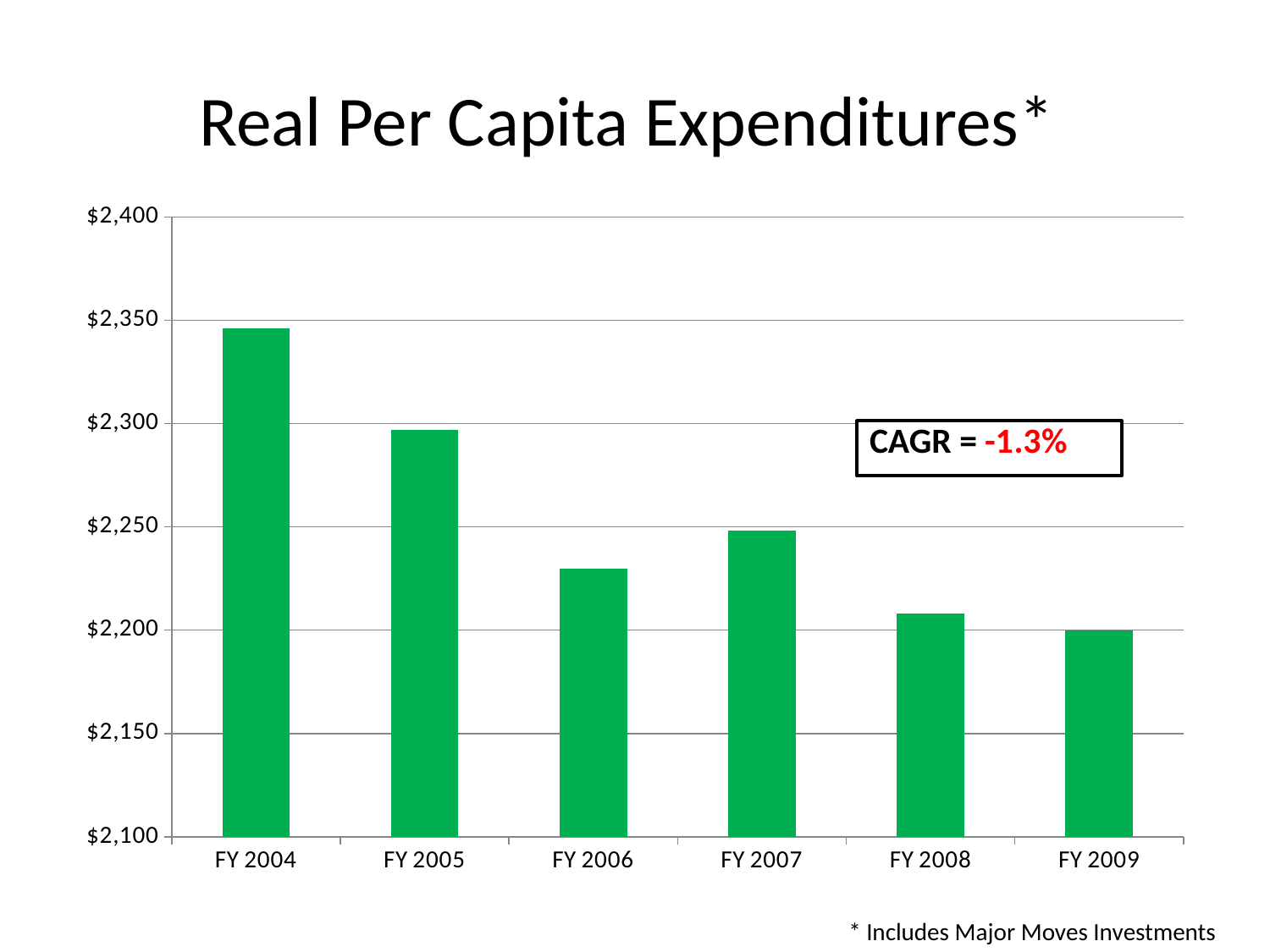

# Real Per Capita Expenditures*

### Chart

| Category | Per Capita Expenditures Adjusted for Inflation |
|---|---|
| FY 2004 | 2346.0 |
| FY 2005 | 2296.7436861902197 |
| FY 2006 | 2229.8083523731234 |
| FY 2007 | 2248.1148065551006 |
| FY 2008 | 2208.1632113616247 |
| FY 2009 | 2199.975398493516 |
* Includes Major Moves Investments